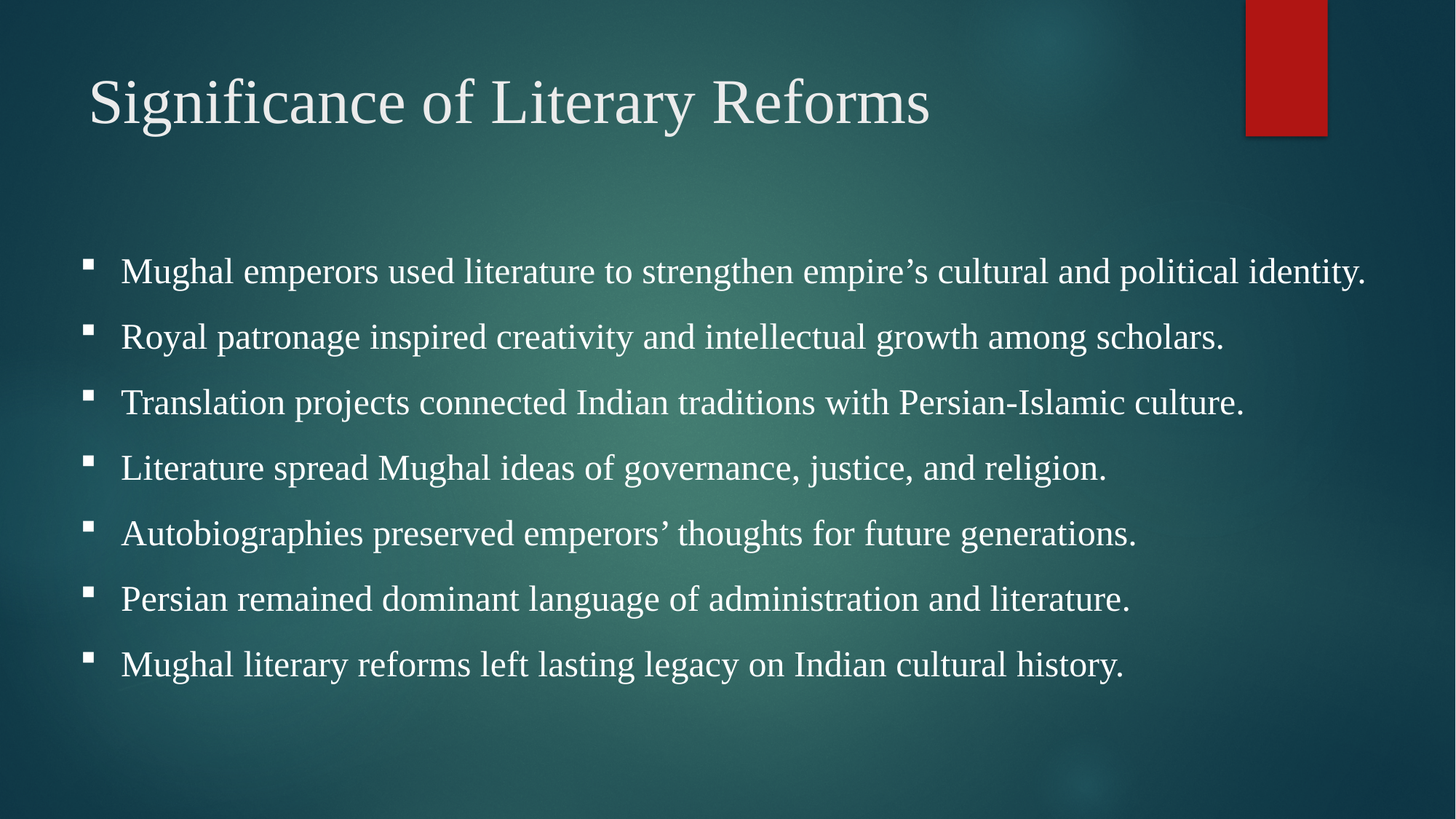

# Significance of Literary Reforms
Mughal emperors used literature to strengthen empire’s cultural and political identity.
Royal patronage inspired creativity and intellectual growth among scholars.
Translation projects connected Indian traditions with Persian-Islamic culture.
Literature spread Mughal ideas of governance, justice, and religion.
Autobiographies preserved emperors’ thoughts for future generations.
Persian remained dominant language of administration and literature.
Mughal literary reforms left lasting legacy on Indian cultural history.